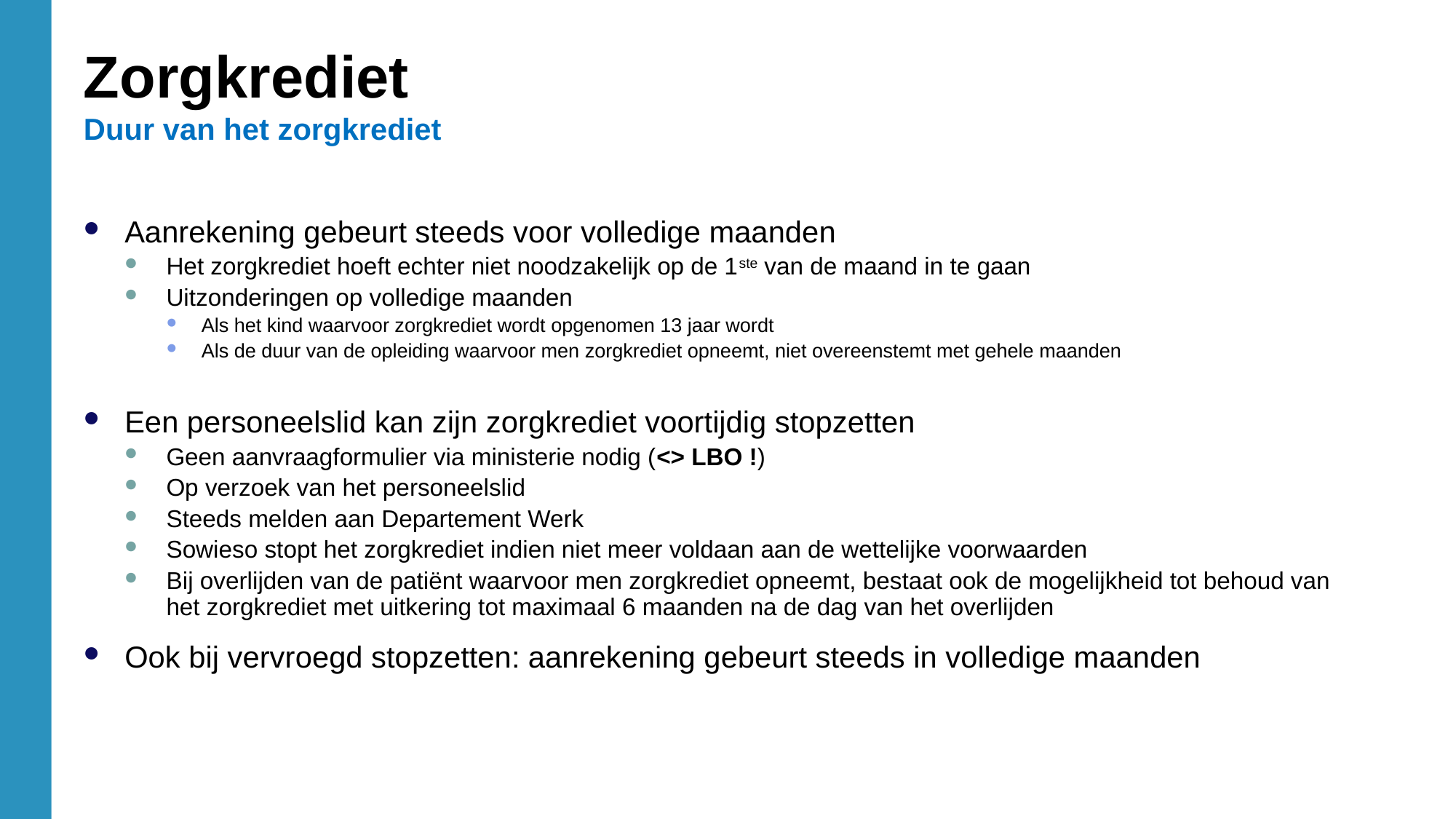

Zorgkrediet
Duur van het zorgkrediet

Aanrekening gebeurt steeds voor volledige maanden
Het zorgkrediet hoeft echter niet noodzakelijk op de 1ste van de maand in te gaan
Uitzonderingen op volledige maanden
Als het kind waarvoor zorgkrediet wordt opgenomen 13 jaar wordt
Als de duur van de opleiding waarvoor men zorgkrediet opneemt, niet overeenstemt met gehele maanden

Een personeelslid kan zijn zorgkrediet voortijdig stopzetten
Geen aanvraagformulier via ministerie nodig (<> LBO !)
Op verzoek van het personeelslid
Steeds melden aan Departement Werk
Sowieso stopt het zorgkrediet indien niet meer voldaan aan de wettelijke voorwaarden
Bij overlijden van de patiënt waarvoor men zorgkrediet opneemt, bestaat ook de mogelijkheid tot behoud van het zorgkrediet met uitkering tot maximaal 6 maanden na de dag van het overlijden

Ook bij vervroegd stopzetten: aanrekening gebeurt steeds in volledige maanden